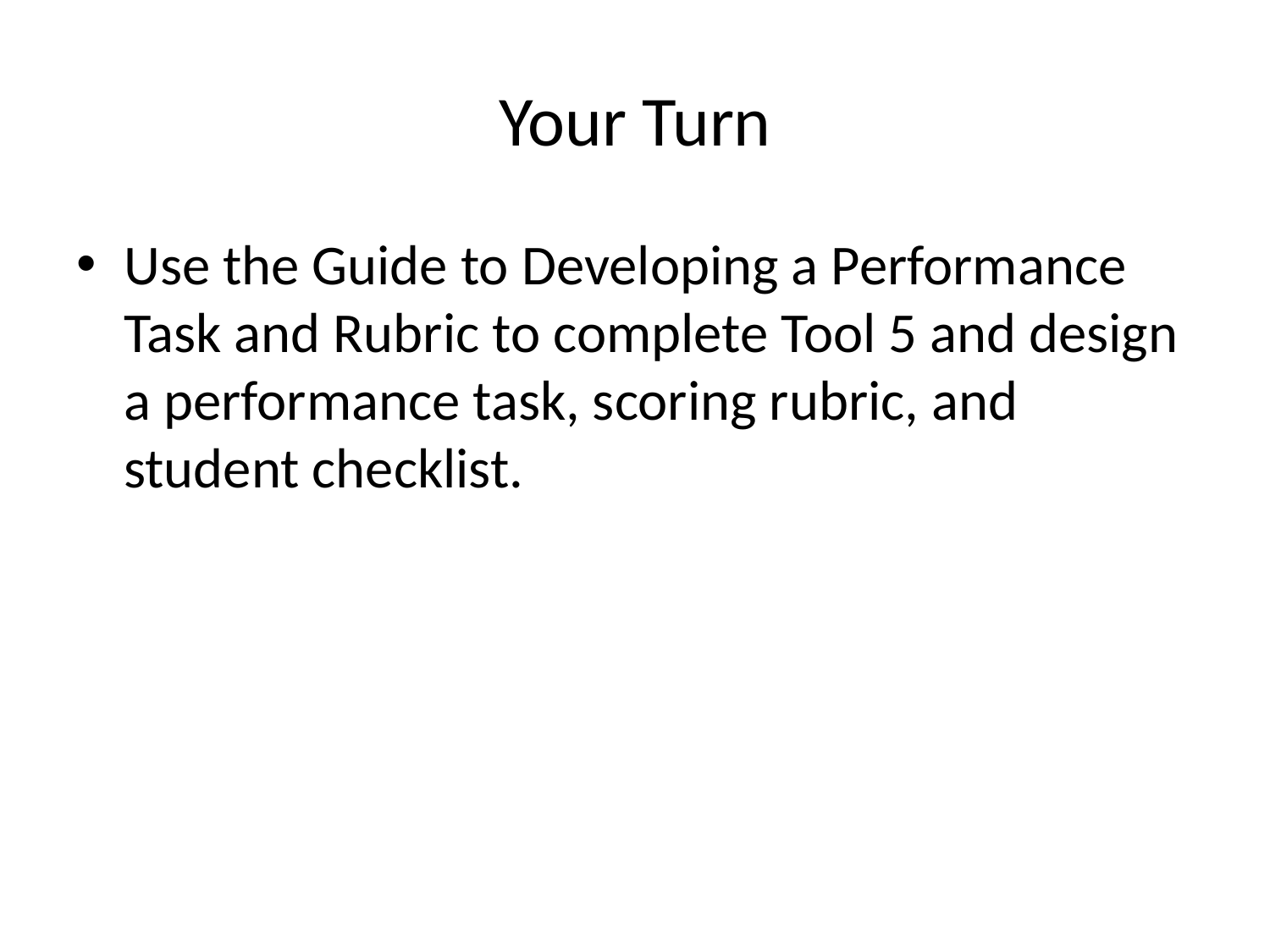

# Your Turn
Use the Guide to Developing a Performance Task and Rubric to complete Tool 5 and design a performance task, scoring rubric, and student checklist.